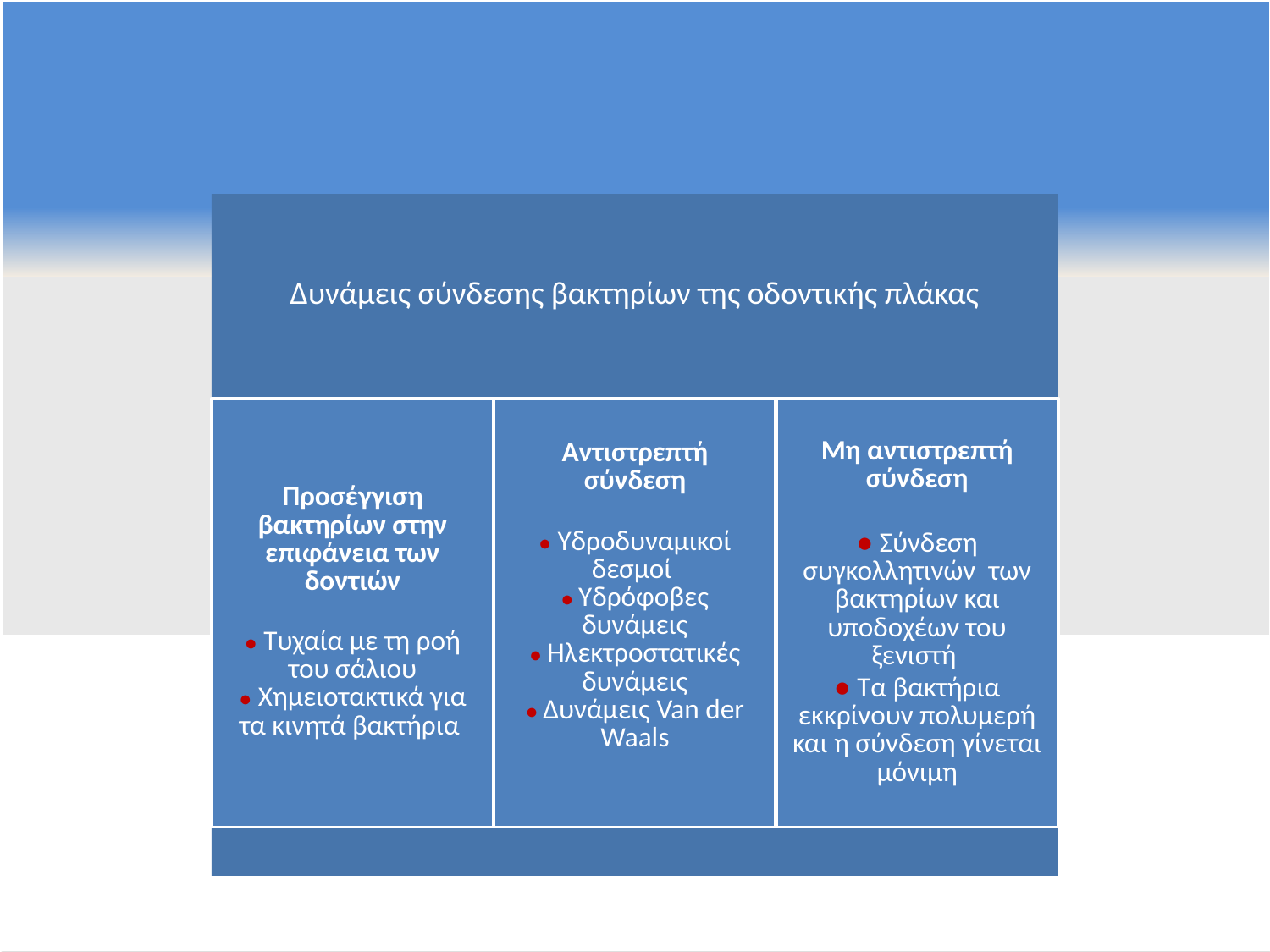

Δυνάμεις σύνδεσης βακτηρίων της οδοντικής πλάκας
Προσέγγιση βακτηρίων στην επιφάνεια των δοντιών
● Τυχαία με τη ροή του σάλιου
● Χημειοτακτικά για τα κινητά βακτήρια
Αντιστρεπτή σύνδεση
● Υδρόφοβες δυνάμεις
● Ηλεκτροστατικές δυνάμεις
● Δυνάμεις Van der Waals
Μη αντιστρεπτή σύνδεση
● Σύνδεση συγκολλητινών  των βακτηρίων και υποδοχέων του ξενιστή
● Τα βακτήρια εκκρίνουν πολυμερή και η σύνδεση γίνεται μόνιμη